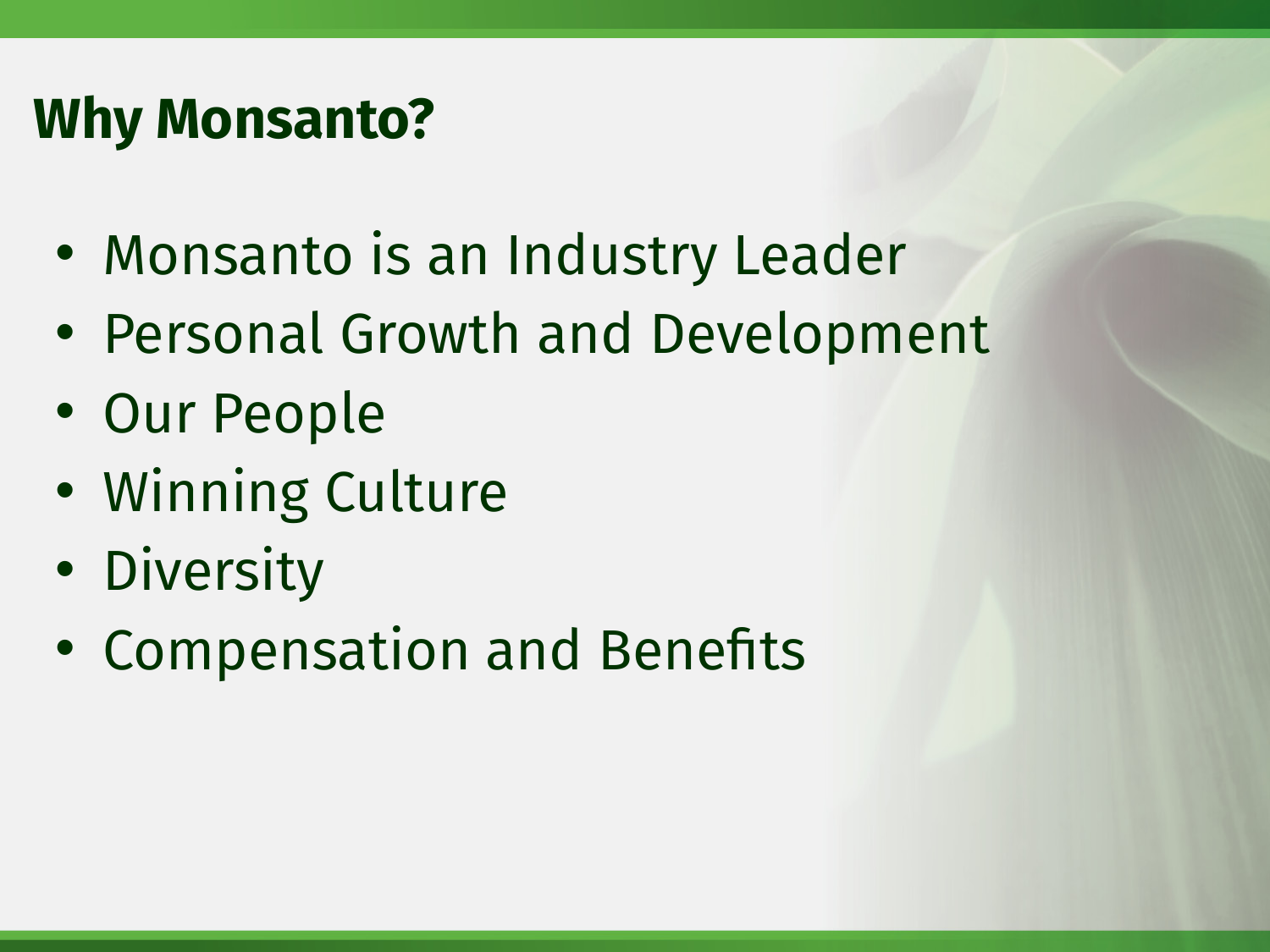

# Why Monsanto?
Monsanto is an Industry Leader
Personal Growth and Development
Our People
Winning Culture
Diversity
Compensation and Benefits